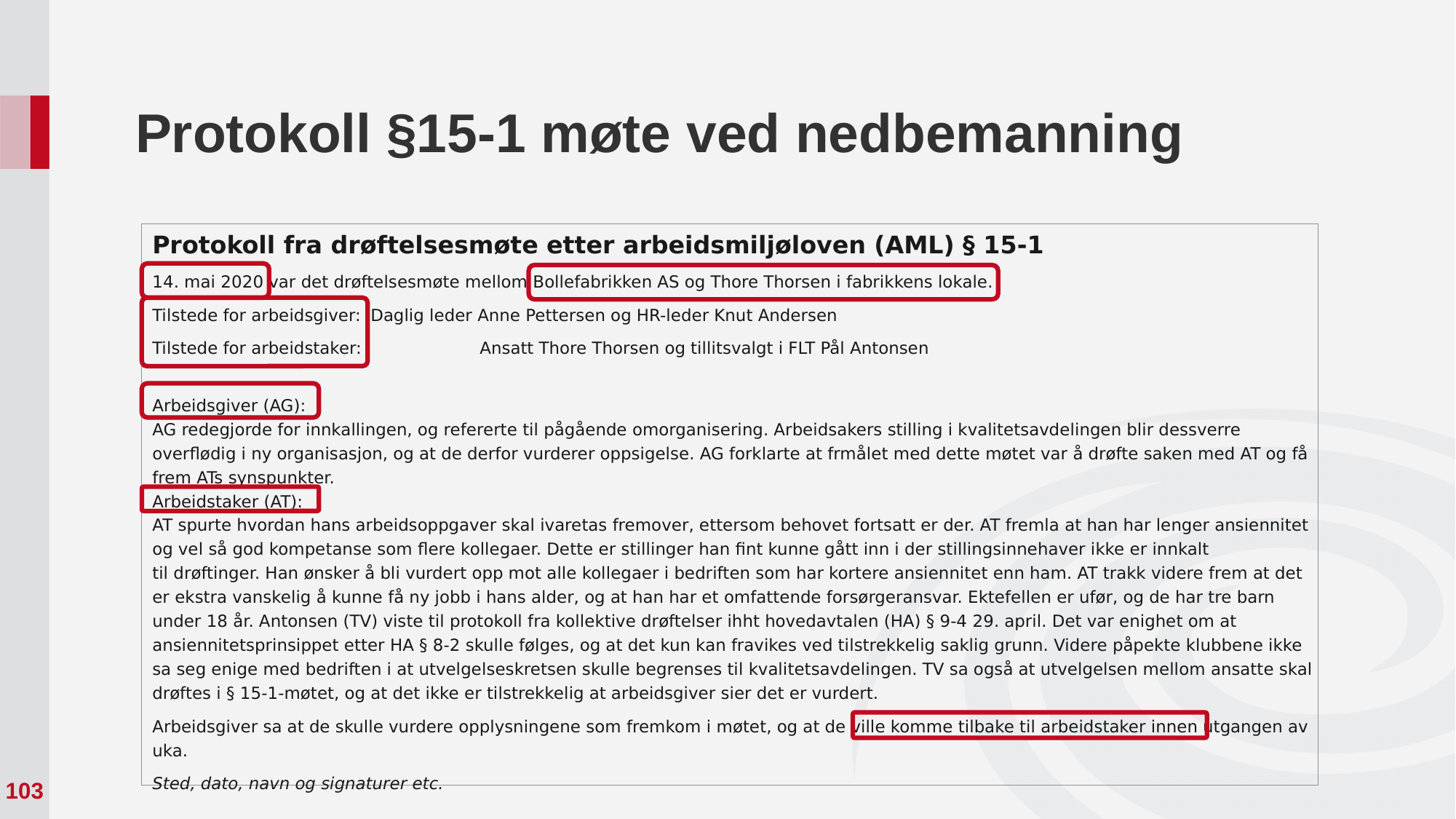

# Protokoll §15-1 møte ved nedbemanning
Protokoll fra drøftelsesmøte etter arbeidsmiljøloven (AML) § 15-1
14. mai 2020 var det drøftelsesmøte mellom Bollefabrikken AS og Thore Thorsen i fabrikkens lokale.
Tilstede for arbeidsgiver: 	Daglig leder Anne Pettersen og HR-leder Knut Andersen
Tilstede for arbeidstaker:  	Ansatt Thore Thorsen og tillitsvalgt i FLT Pål Antonsen

Arbeidsgiver (AG):
AG redegjorde for innkallingen, og refererte til pågående omorganisering. Arbeidsakers stilling i kvalitetsavdelingen blir dessverre overflødig i ny organisasjon, og at de derfor vurderer oppsigelse. AG forklarte at frmålet med dette møtet var å drøfte saken med AT og få frem ATs synspunkter.
Arbeidstaker (AT):
AT spurte hvordan hans arbeidsoppgaver skal ivaretas fremover, ettersom behovet fortsatt er der. AT fremla at han har lenger ansiennitet og vel så god kompetanse som flere kollegaer. Dette er stillinger han fint kunne gått inn i der stillingsinnehaver ikke er innkalt til drøftinger. Han ønsker å bli vurdert opp mot alle kollegaer i bedriften som har kortere ansiennitet enn ham. AT trakk videre frem at det er ekstra vanskelig å kunne få ny jobb i hans alder, og at han har et omfattende forsørgeransvar. Ektefellen er ufør, og de har tre barn under 18 år. Antonsen (TV) viste til protokoll fra kollektive drøftelser ihht hovedavtalen (HA) § 9-4 29. april. Det var enighet om at ansiennitetsprinsippet etter HA § 8-2 skulle følges, og at det kun kan fravikes ved tilstrekkelig saklig grunn. Videre påpekte klubbene ikke sa seg enige med bedriften i at utvelgelseskretsen skulle begrenses til kvalitetsavdelingen. TV sa også at utvelgelsen mellom ansatte skal drøftes i § 15-1-møtet, og at det ikke er tilstrekkelig at arbeidsgiver sier det er vurdert.
Arbeidsgiver sa at de skulle vurdere opplysningene som fremkom i møtet, og at de ville komme tilbake til arbeidstaker innen utgangen av uka.
Sted, dato, navn og signaturer etc.

103